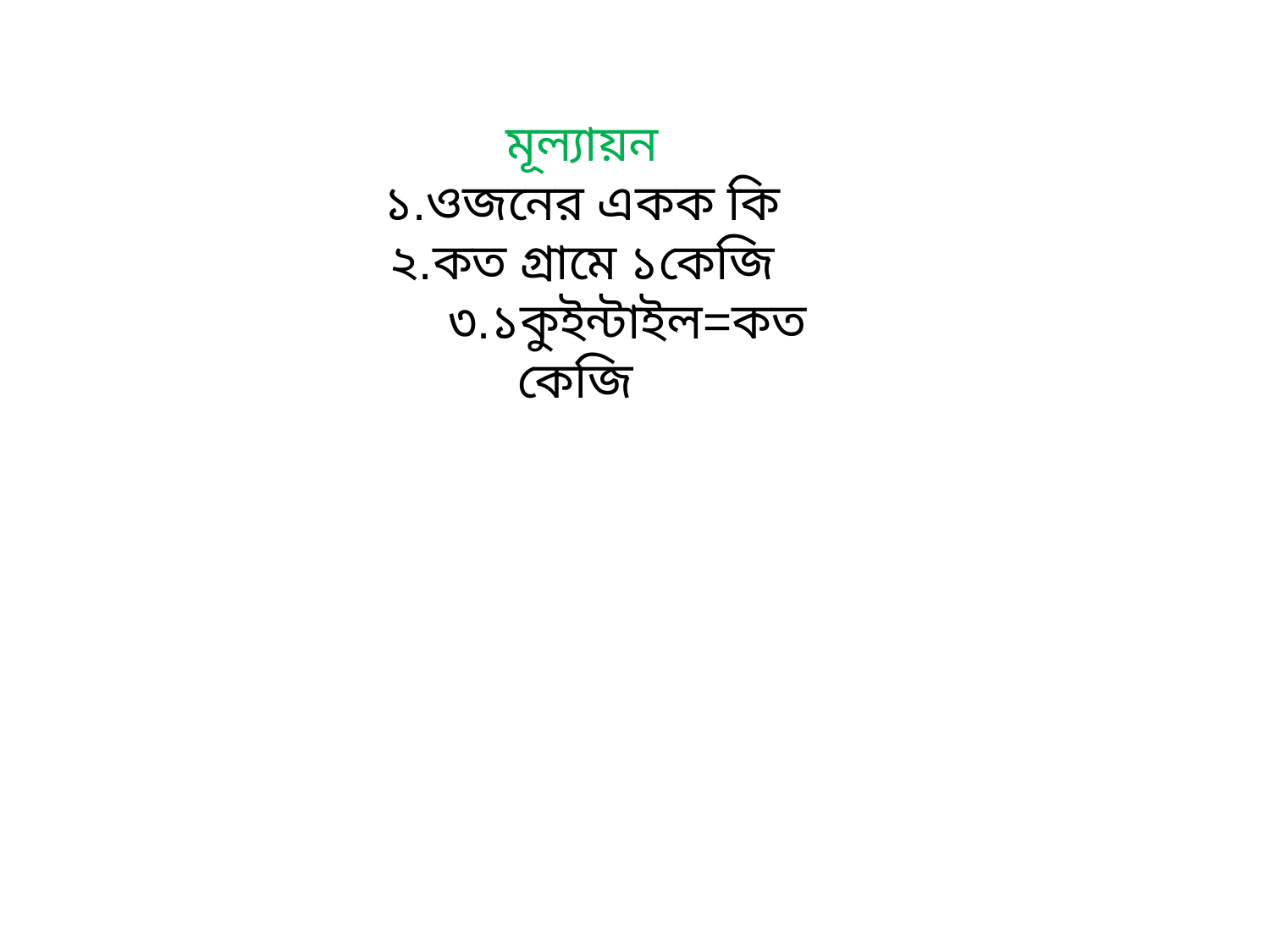

মূল্যায়ন
১.ওজনের একক কি
২.কত গ্রামে ১কেজি
       ৩.১কুইন্টাইল=কত কেজি